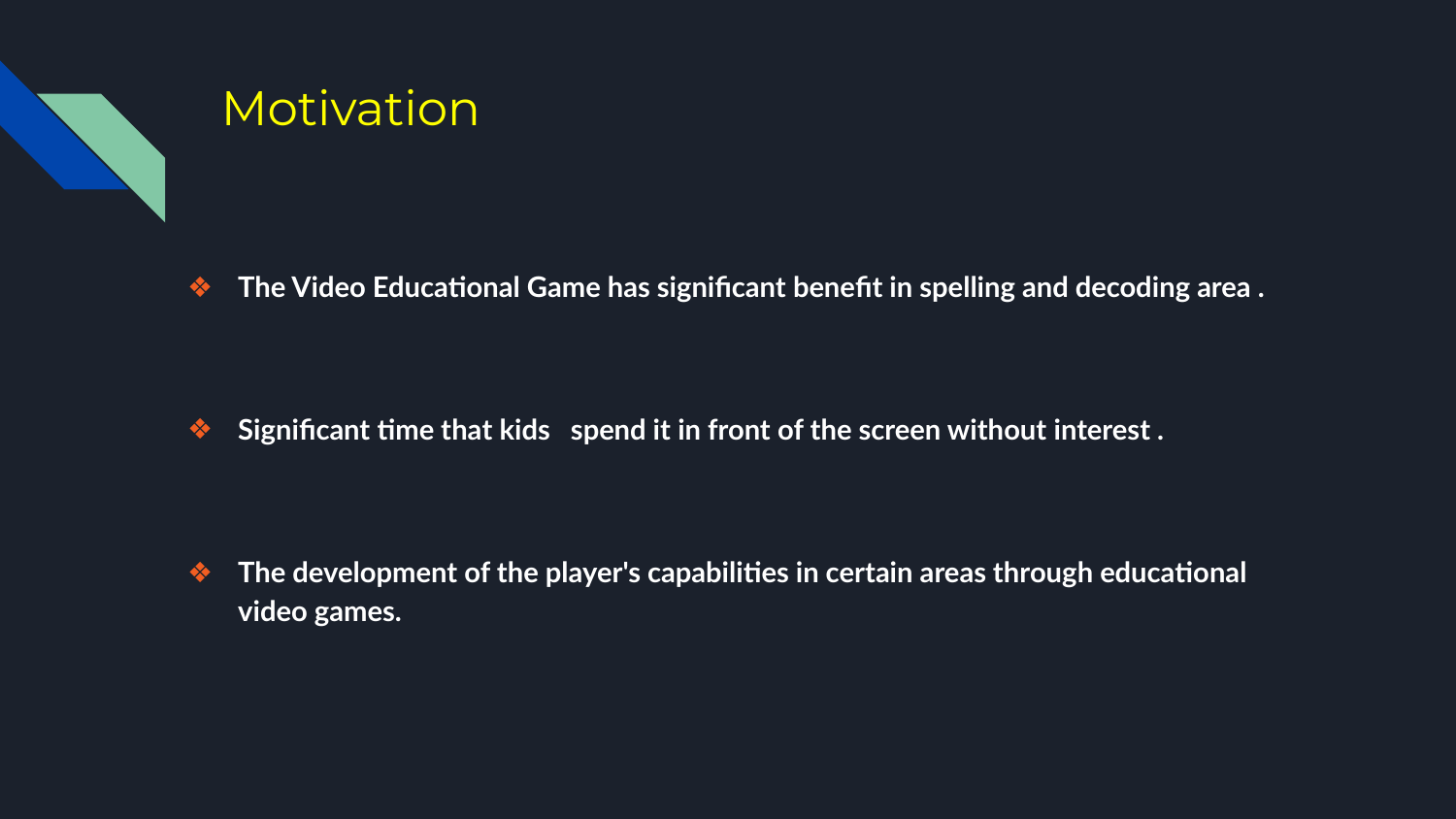

# Motivation
The Video Educational Game has significant benefit in spelling and decoding area .

Significant time that kids   spend it in front of the screen without interest .

The development of the player's capabilities in certain areas through educational video games.